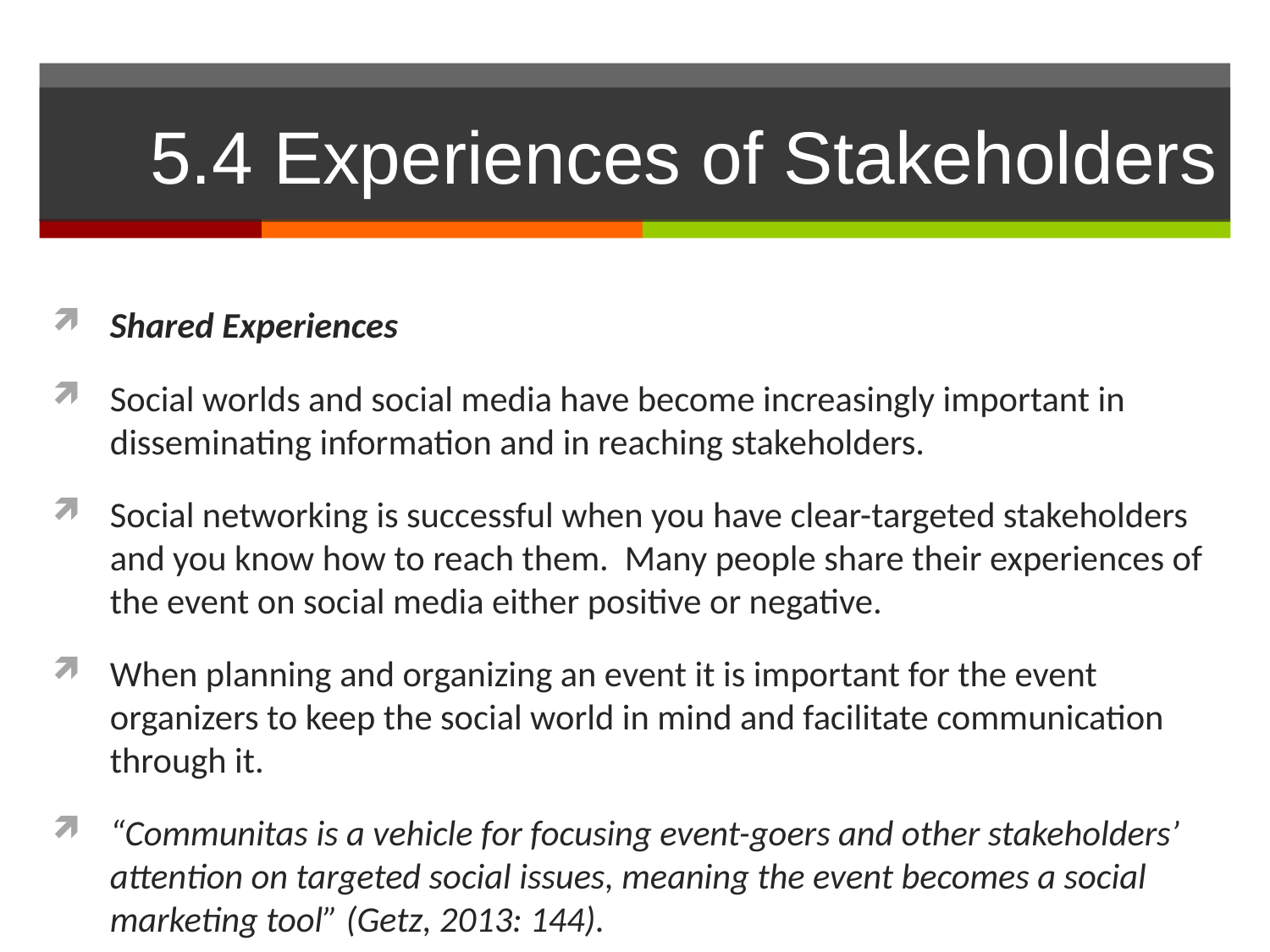

# 5.4 Experiences of Stakeholders
Shared Experiences
Social worlds and social media have become increasingly important in disseminating information and in reaching stakeholders.
Social networking is successful when you have clear-targeted stakeholders and you know how to reach them.  Many people share their experiences of the event on social media either positive or negative.
When planning and organizing an event it is important for the event organizers to keep the social world in mind and facilitate communication through it.
“Communitas is a vehicle for focusing event-goers and other stakeholders’ attention on targeted social issues, meaning the event becomes a social marketing tool” (Getz, 2013: 144).